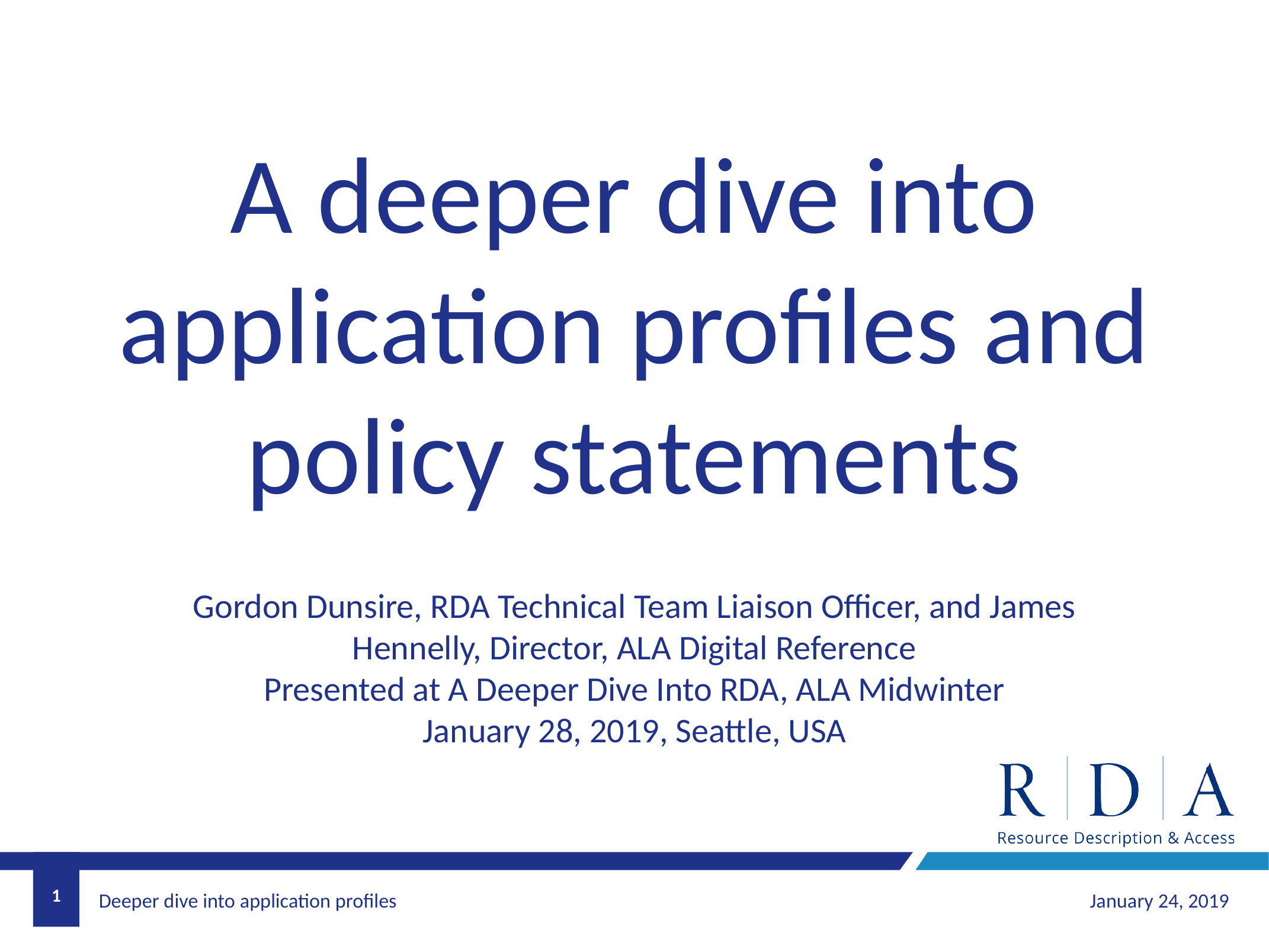

A deeper dive into application profiles and policy statements
Gordon Dunsire, RDA Technical Team Liaison Officer, and James Hennelly, Director, ALA Digital Reference
Presented at A Deeper Dive Into RDA, ALA Midwinter
January 28, 2019, Seattle, USA
1
January 24, 2019